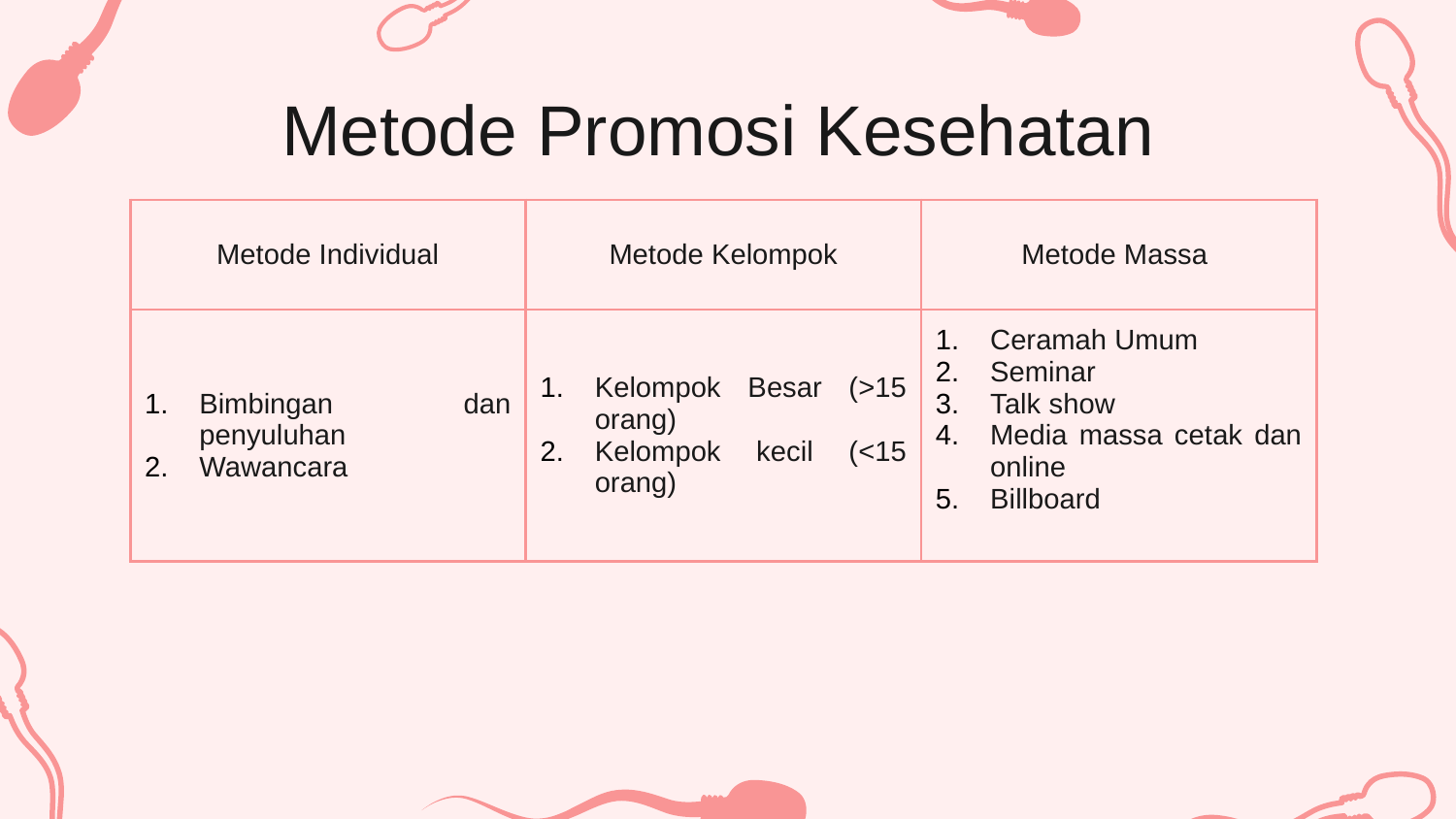

# Metode Promosi Kesehatan
| Metode Individual | Metode Kelompok | Metode Massa |
| --- | --- | --- |
| Bimbingan dan penyuluhan Wawancara | Kelompok Besar (>15 orang) Kelompok kecil (<15 orang) | Ceramah Umum Seminar Talk show Media massa cetak dan online Billboard |